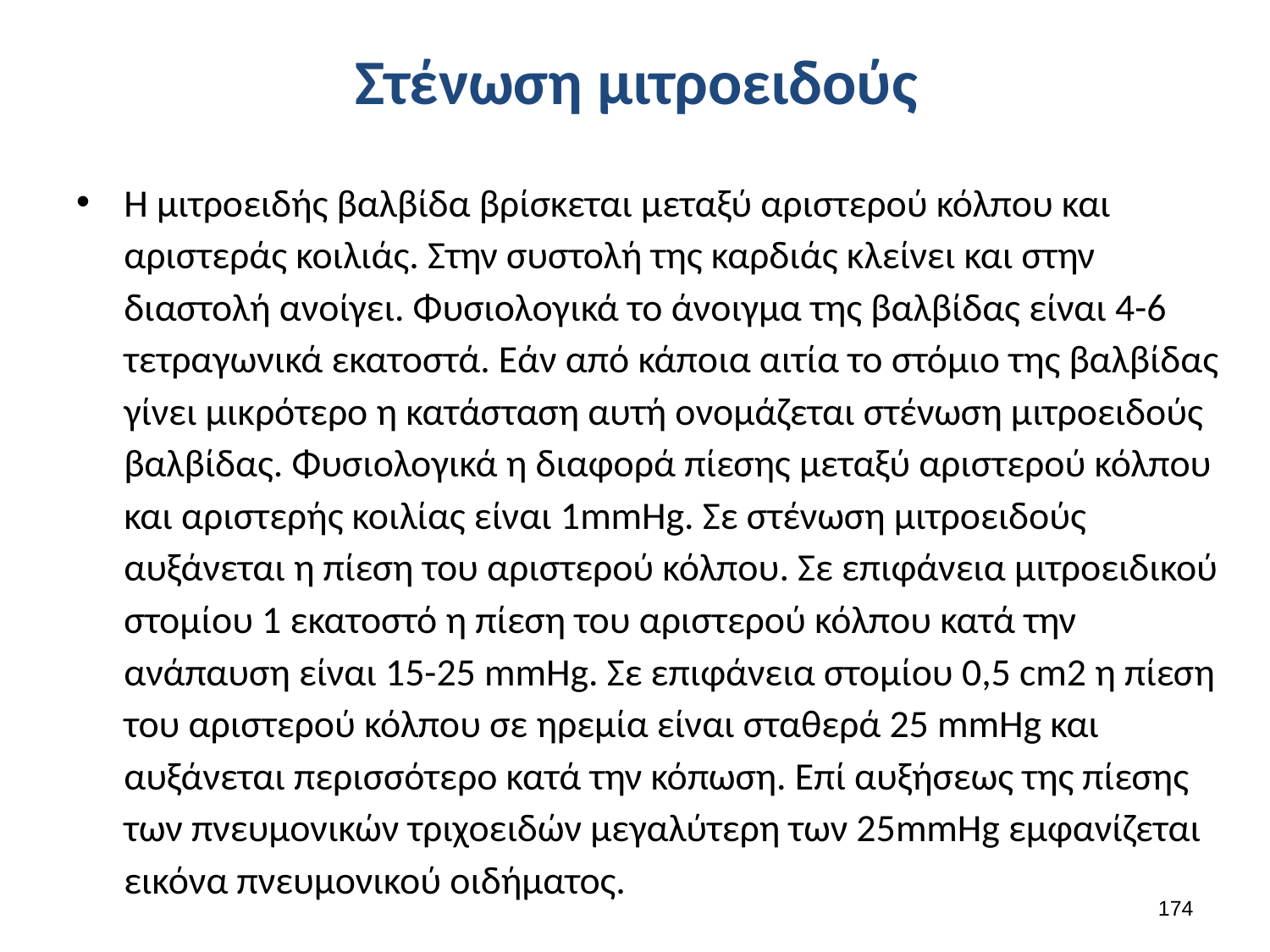

# Στένωση μιτροειδούς
Η μιτροειδής βαλβίδα βρίσκεται μεταξύ αριστερού κόλπου και αριστεράς κοιλιάς. Στην συστολή της καρδιάς κλείνει και στην διαστολή ανοίγει. Φυσιολογικά το άνοιγμα της βαλβίδας είναι 4-6 τετραγωνικά εκατοστά. Εάν από κάποια αιτία το στόμιο της βαλβίδας γίνει μικρότερο η κατάσταση αυτή ονομάζεται στένωση μιτροειδούς βαλβίδας. Φυσιολογικά η διαφορά πίεσης μεταξύ αριστερού κόλπου και αριστερής κοιλίας είναι 1mmHg. Σε στένωση μιτροειδούς αυξάνεται η πίεση του αριστερού κόλπου. Σε επιφάνεια μιτροειδικού στομίου 1 εκατοστό η πίεση του αριστερού κόλπου κατά την ανάπαυση είναι 15-25 mmHg. Σε επιφάνεια στομίου 0,5 cm2 η πίεση του αριστερού κόλπου σε ηρεμία είναι σταθερά 25 mmHg και αυξάνεται περισσότερο κατά την κόπωση. Επί αυξήσεως της πίεσης των πνευμονικών τριχοειδών μεγαλύτερη των 25mmHg εμφανίζεται εικόνα πνευμονικού οιδήματος.
174